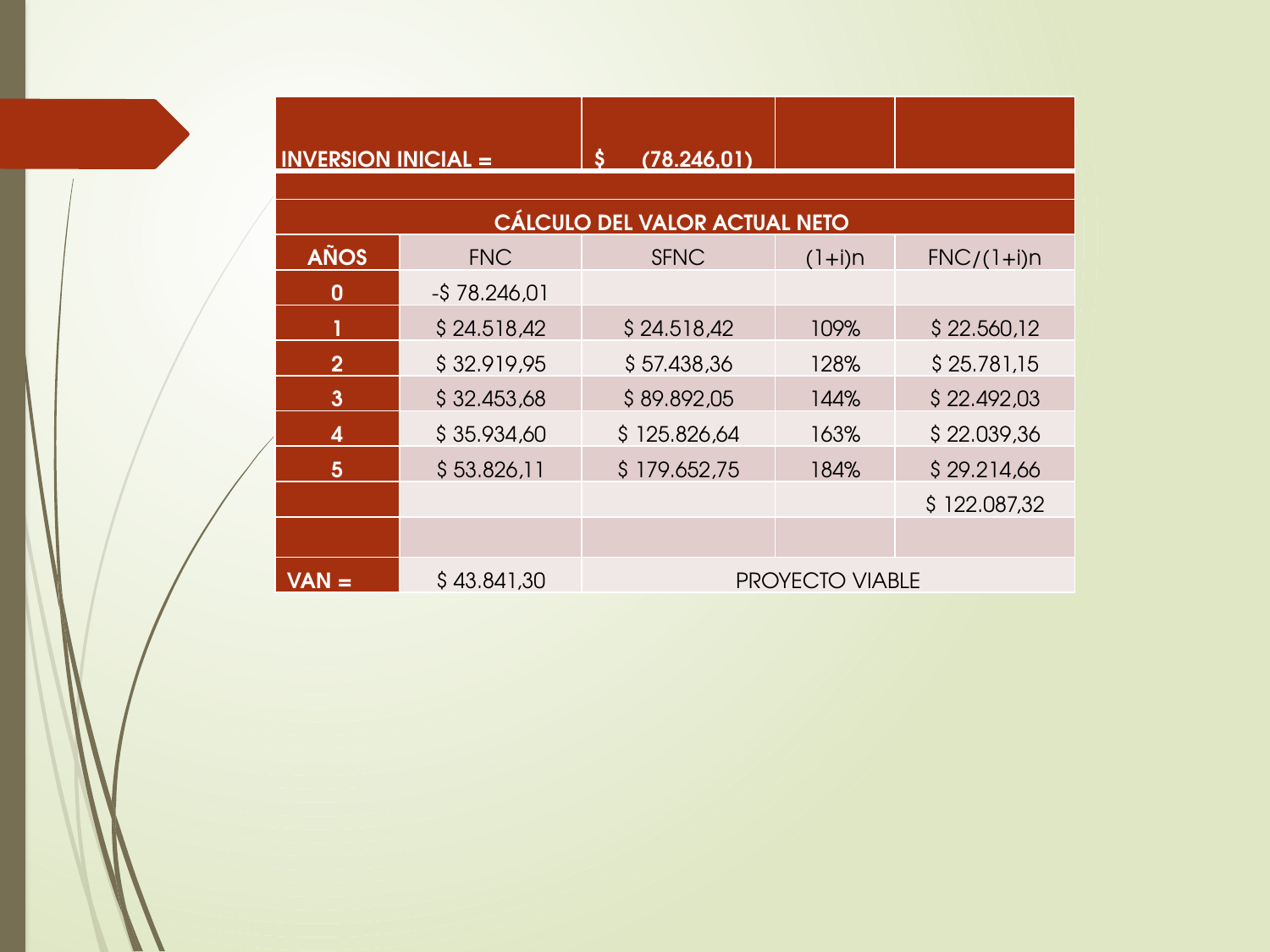

| INVERSION INICIAL = |  | $ (78.246,01) |  |  |
| --- | --- | --- | --- | --- |
|  |  |  |  |  |
| CÁLCULO DEL VALOR ACTUAL NETO |  |  |  |  |
| AÑOS | FNC | SFNC | (1+i)n | FNC/(1+i)n |
| 0 | -$ 78.246,01 |  |  |  |
| 1 | $ 24.518,42 | $ 24.518,42 | 109% | $ 22.560,12 |
| 2 | $ 32.919,95 | $ 57.438,36 | 128% | $ 25.781,15 |
| 3 | $ 32.453,68 | $ 89.892,05 | 144% | $ 22.492,03 |
| 4 | $ 35.934,60 | $ 125.826,64 | 163% | $ 22.039,36 |
| 5 | $ 53.826,11 | $ 179.652,75 | 184% | $ 29.214,66 |
|  |  |  |  | $ 122.087,32 |
|  |  |  |  |  |
| VAN = | $ 43.841,30 | PROYECTO VIABLE |  |  |